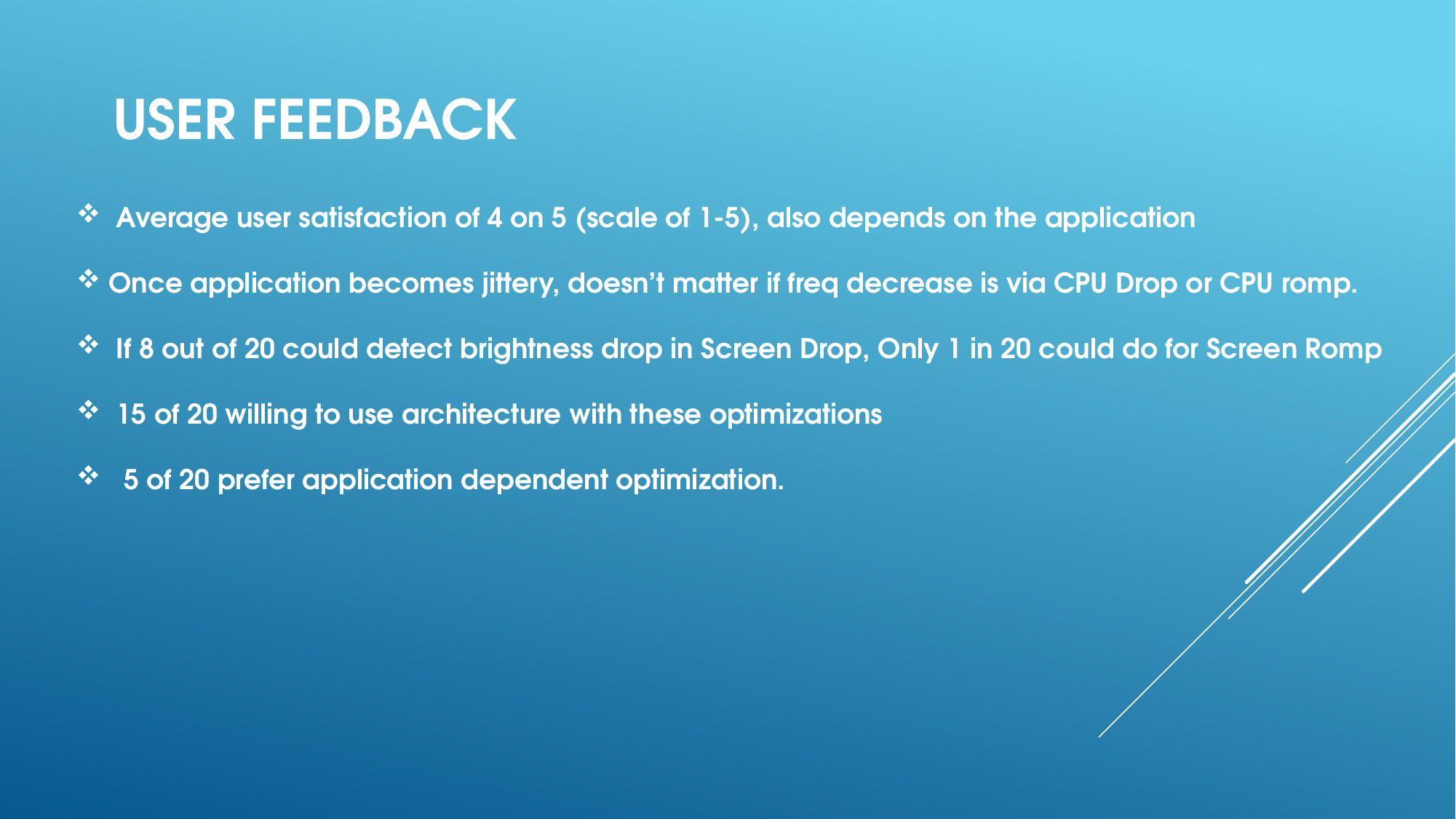

# User Feedback
  Average user satisfaction of 4 on 5 (scale of 1-5), also depends on the application

 Once application becomes jittery, doesn’t matter if freq decrease is via CPU Drop or CPU romp.

  If 8 out of 20 could detect brightness drop in Screen Drop, Only 1 in 20 could do for Screen Romp

  15 of 20 willing to use architecture with these optimizations

   5 of 20 prefer application dependent optimization.